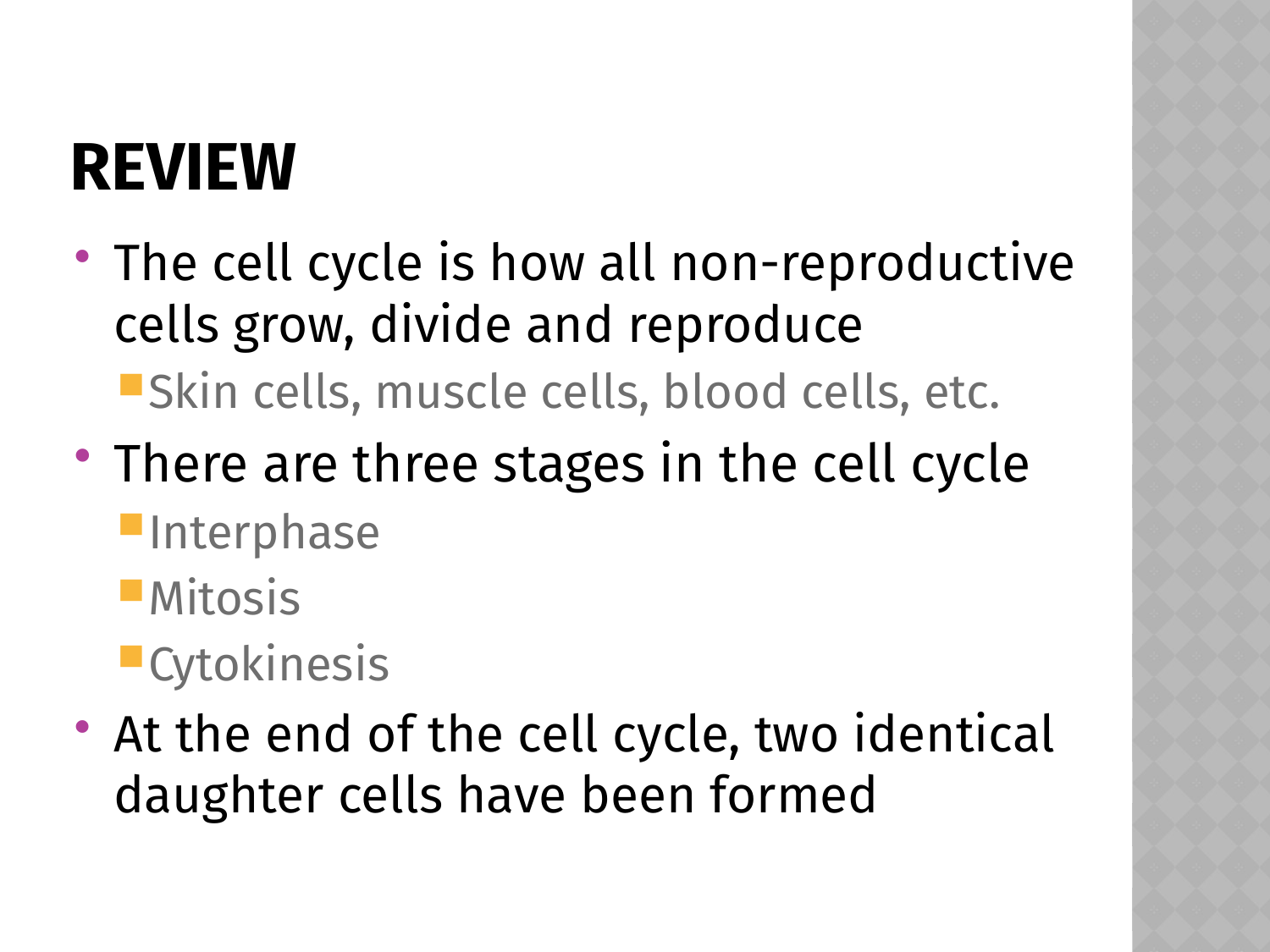

# Review
The cell cycle is how all non-reproductive cells grow, divide and reproduce
Skin cells, muscle cells, blood cells, etc.
There are three stages in the cell cycle
Interphase
Mitosis
Cytokinesis
At the end of the cell cycle, two identical daughter cells have been formed